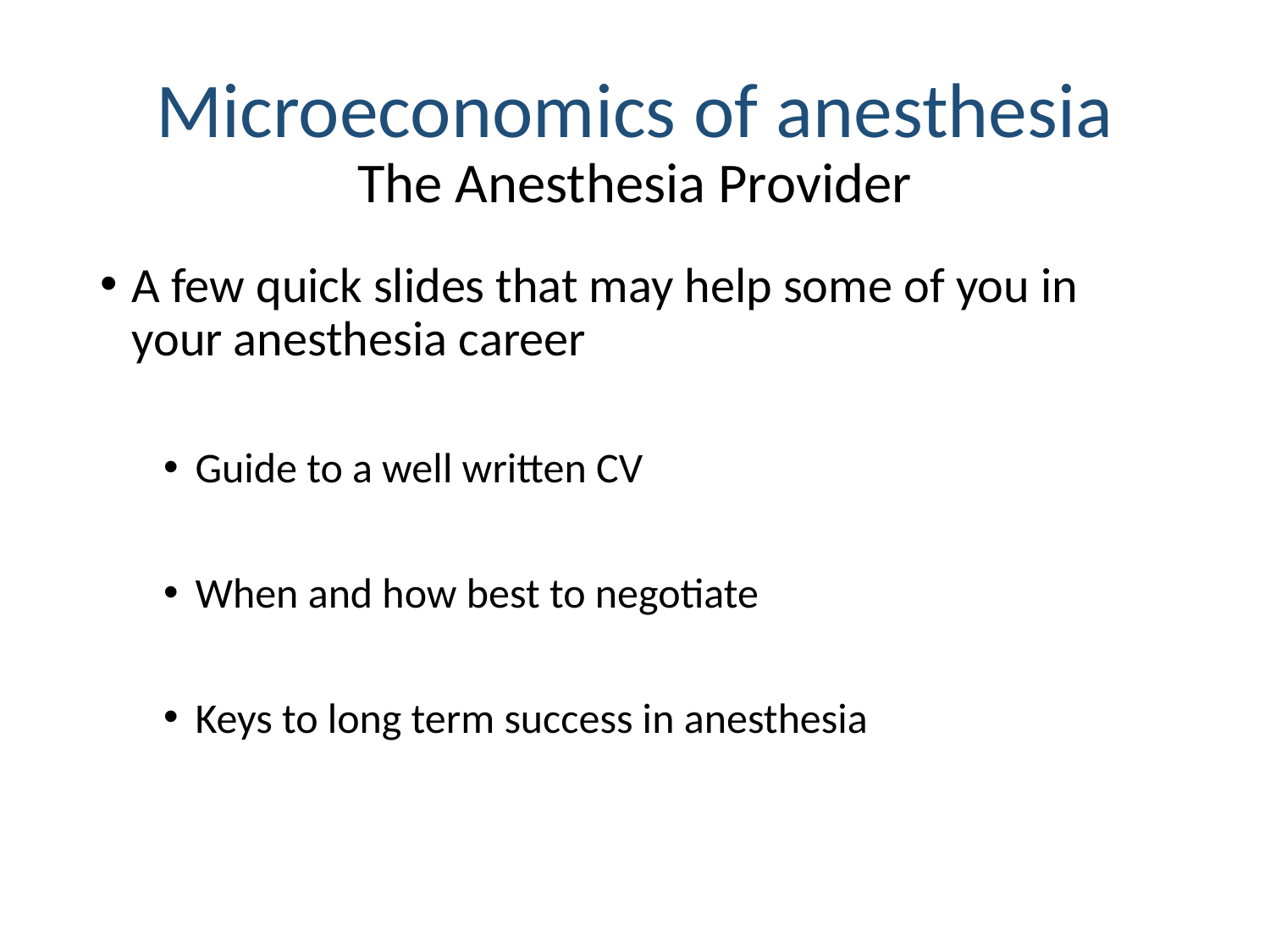

# Microeconomics of anesthesia The Anesthesia Provider
A few quick slides that may help some of you in your anesthesia career

Guide to a well written CV

When and how best to negotiate

Keys to long term success in anesthesia